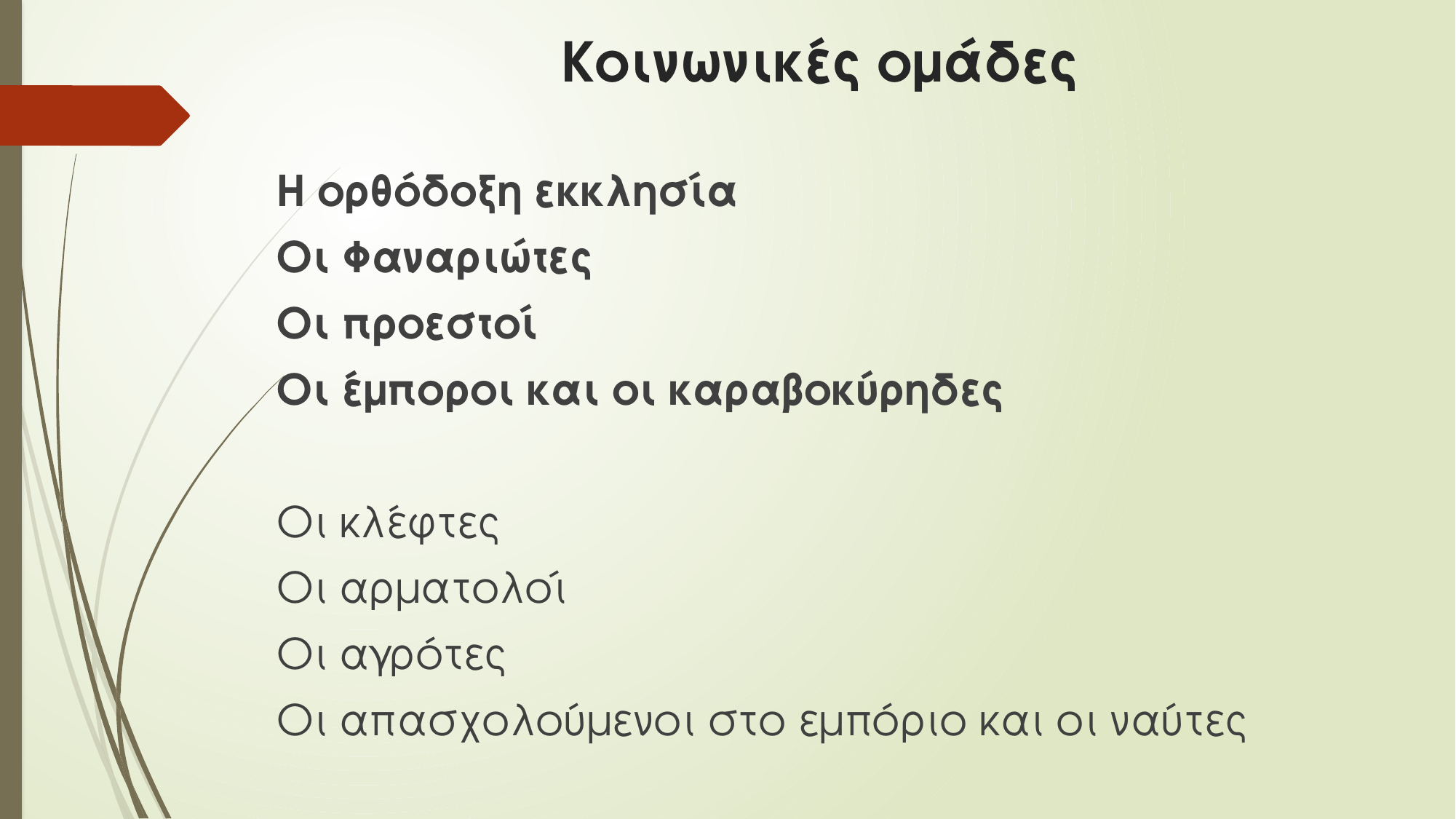

# Κοινωνικές ομάδες
Η ορθόδοξη εκκλησία
Οι Φαναριώτες
Οι προεστοί
Οι έμποροι και οι καραβοκύρηδες

Οι κλέφτες
Οι αρματολοί
Οι αγρότες
Οι απασχολούμενοι στο εμπόριο και οι ναύτες